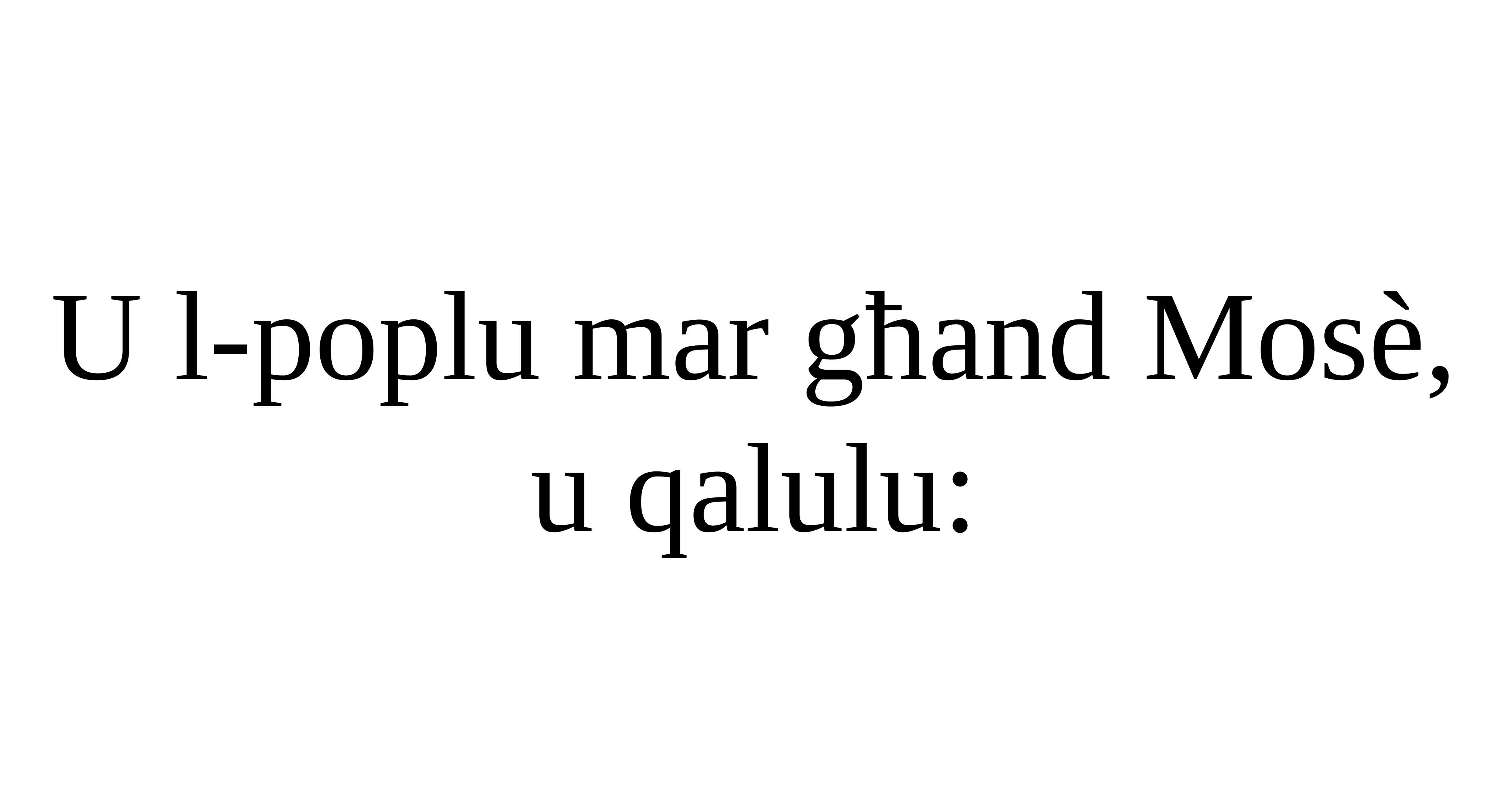

U l-poplu mar għand Mosè, u qalulu: